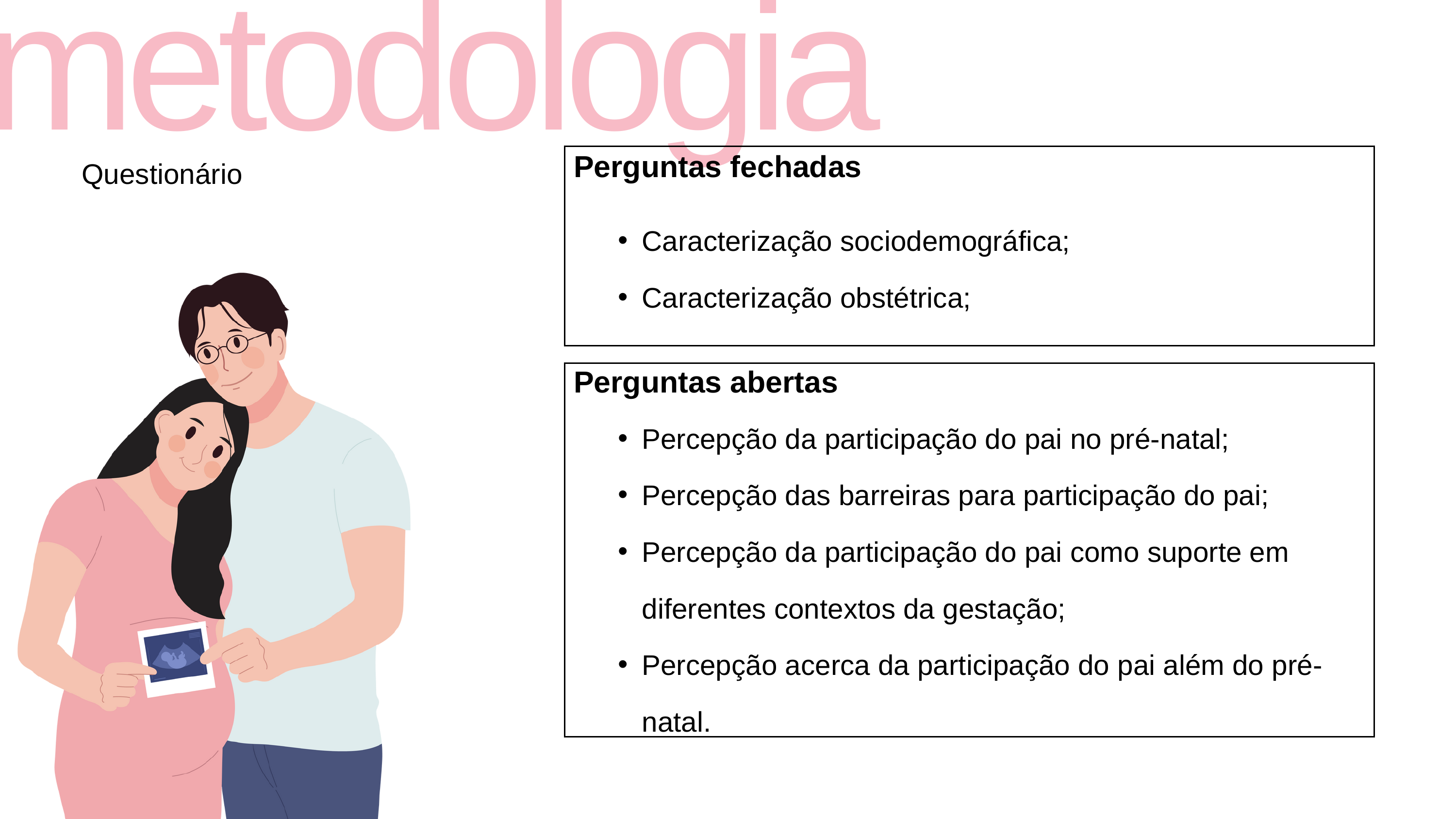

metodologia
Perguntas fechadas

Questionário
Caracterização sociodemográfica;
Caracterização obstétrica;

Perguntas abertas

Percepção da participação do pai no pré-natal;
Percepção das barreiras para participação do pai;
Percepção da participação do pai como suporte em diferentes contextos da gestação;
Percepção acerca da participação do pai além do pré-natal.